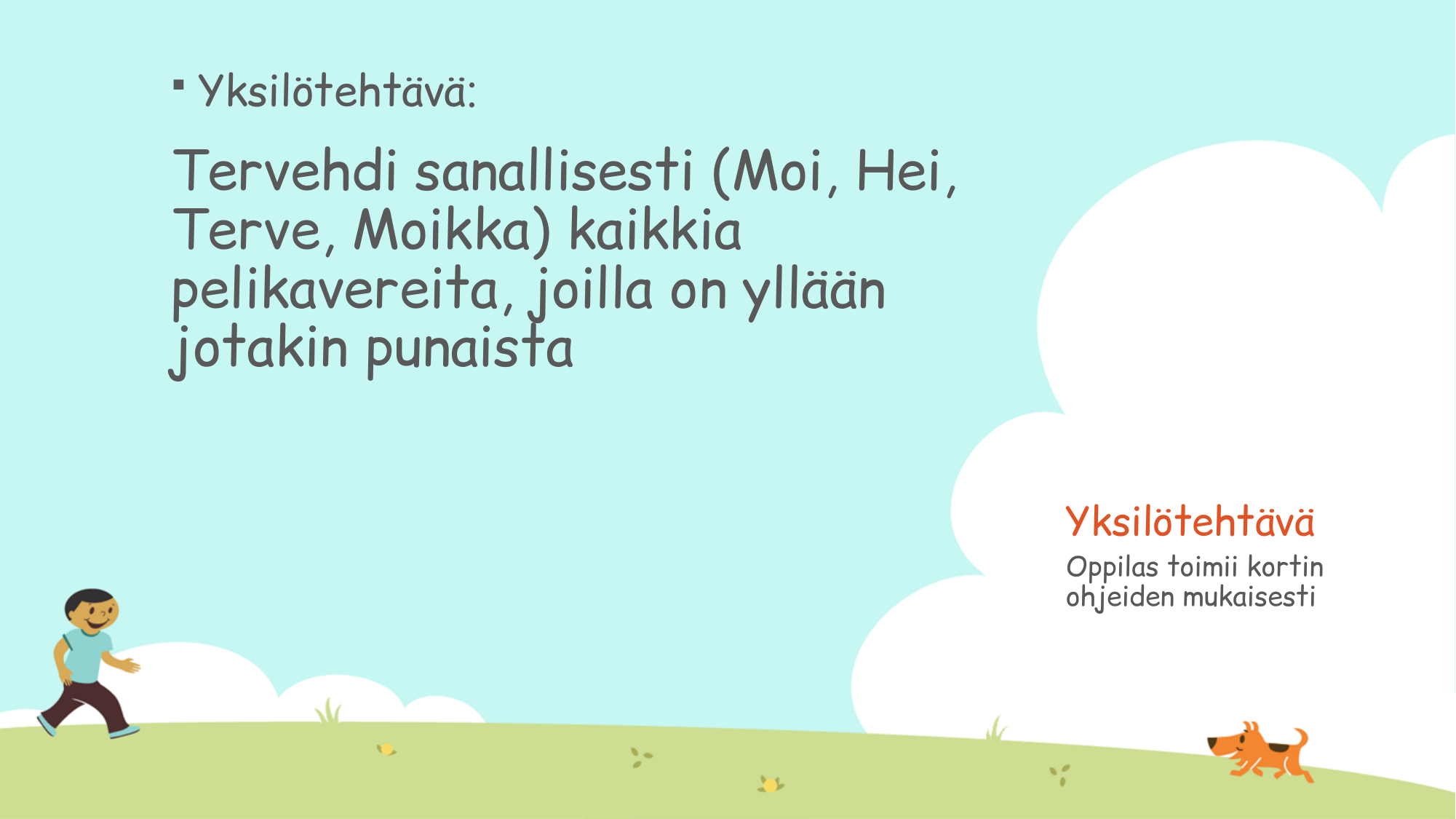

Yksilötehtävä:
Tervehdi sanallisesti (Moi, Hei, Terve, Moikka) kaikkia pelikavereita, joilla on yllään jotakin punaista
# Yksilötehtävä
Oppilas toimii kortin ohjeiden mukaisesti